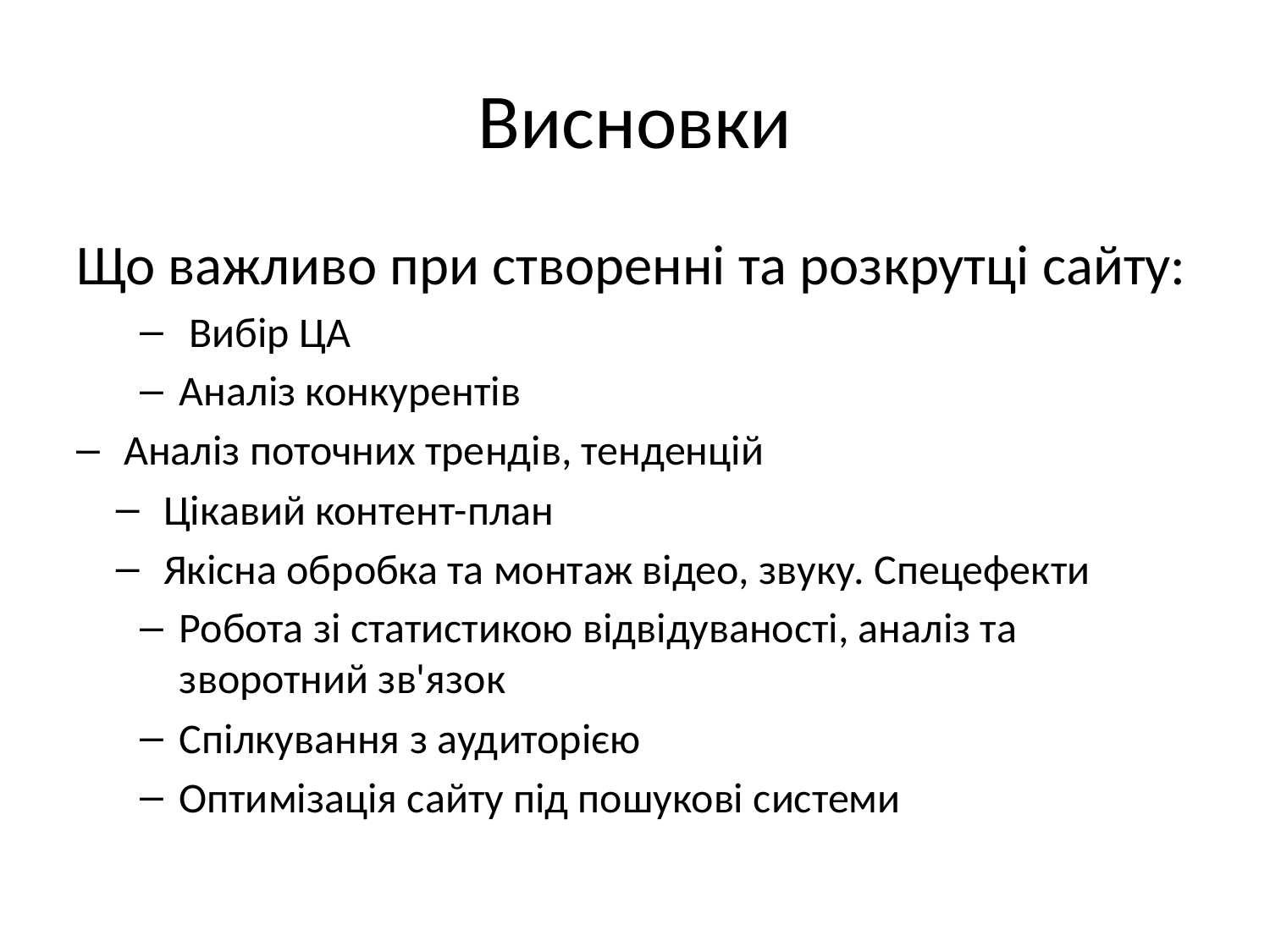

# Висновки
Що важливо при створенні та розкрутці сайту:
 Вибір ЦА
Аналіз конкурентів
Аналіз поточних трендів, тенденцій
Цікавий контент-план
Якісна обробка та монтаж відео, звуку. Спецефекти
Робота зі статистикою відвідуваності, аналіз та зворотний зв'язок
Спілкування з аудиторією
Оптимізація сайту під пошукові системи